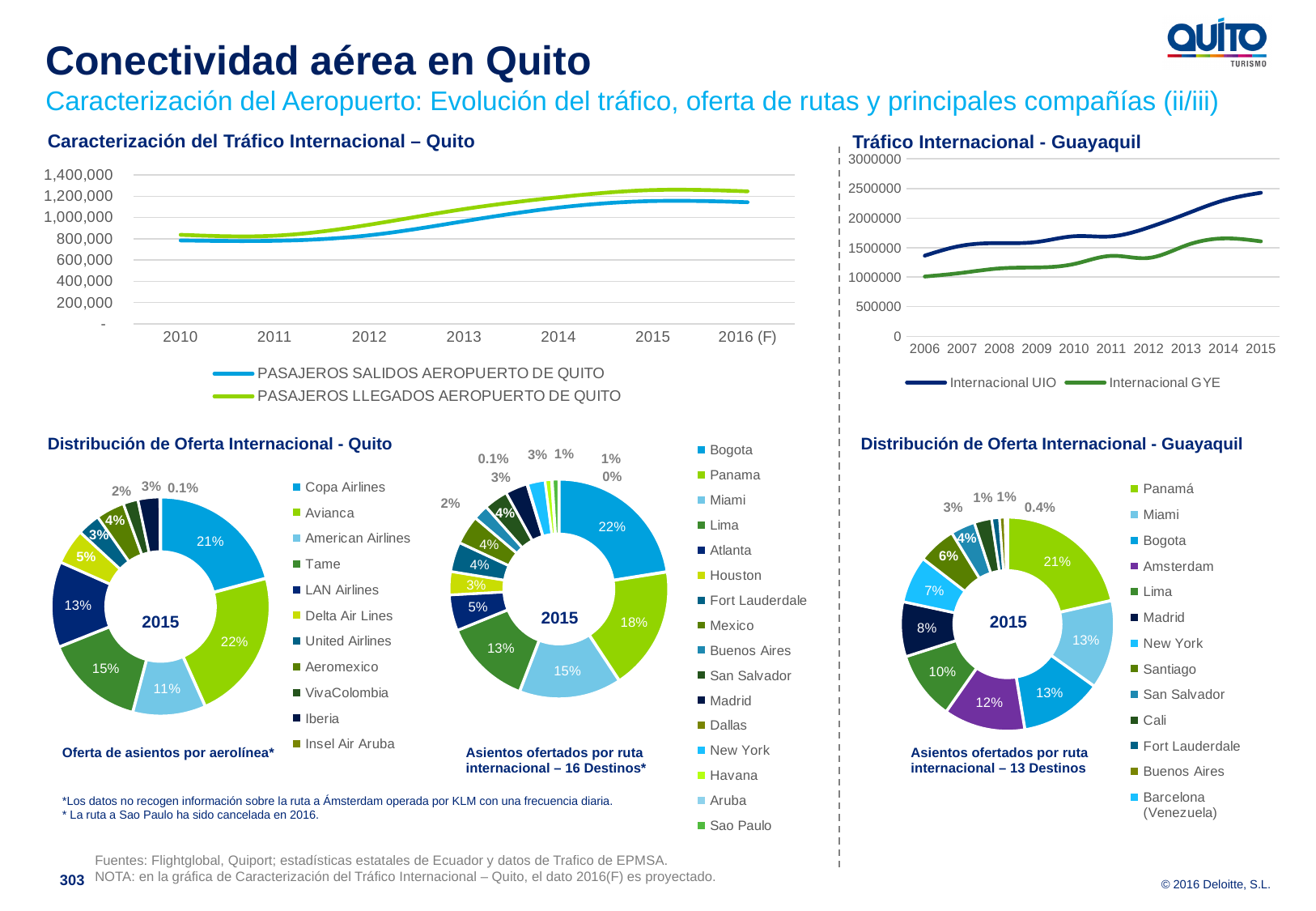

Conectividad aérea en Quito
Caracterización del Aeropuerto: Evolución del tráfico, oferta de rutas y principales compañías (ii/iii)
Caracterización del Tráfico Internacional – Quito
Tráfico Internacional - Guayaquil

### Chart

| Category | Internacional UIO | Internacional GYE |
|---|---|---|
| 2006 | 1364320.0 | 1010219.0 |
| 2007 | 1534368.0 | 1072913.0 |
| 2008 | 1575885.0 | 1148149.0 |
| 2009 | 1595677.0 | 1164648.0 |
| 2010 | 1692223.0 | 1223007.0 |
| 2011 | 1690670.0 | 1360480.0 |
| 2012 | 1842490.0 | 1325746.0 |
| 2013 | 2070775.0 | 1537798.0 |
| 2014 | 2298004.0 | 1655580.0 |
| 2015 | 2427972.0 | 1606106.1476197205 |

### Chart

| Category | PASAJEROS SALIDOS AEROPUERTO DE QUITO | PASAJEROS LLEGADOS AEROPUERTO DE QUITO |
|---|---|---|
| 2010 | 784190.0 | 837261.0 |
| 2011 | 780817.0 | 829026.0 |
| 2012 | 833119.0 | 932692.0 |
| 2013 | 964944.0 | 1079183.0 |
| 2014 | 1092921.0 | 1190692.0 |
| 2015 | 1154733.2320622592 | 1258033.8574797956 |
| 2016 (F) | 1143662.7891400538 | 1245973.0700816882 |
Distribución de Oferta Internacional - Quito
Distribución de Oferta Internacional - Guayaquil

### Chart

| Category |  |
|---|---|
| Bogota | 285608.0 |
| Panama | 231601.0 |
| Miami | 191694.0 |
| Lima | 165262.0 |
| Atlanta | 67157.0 |
| Houston | 43429.0 |
| Fort Lauderdale | 55623.0 |
| Mexico | 54281.0 |
| Buenos Aires | 28438.0 |
| San Salvador | 45210.0 |
| Madrid | 41622.0 |
| Dallas | 1240.0 |
| New York | 32799.0 |
| Havana | 12182.0 |
| Aruba  | 1360.0 |
| Sao Paulo | 12277.0 |

### Chart

| Category |  |
|---|---|
| Copa Airlines | 535582.0 |
| Avianca | 577440.0 |
| American Airlines | 277398.0 |
| Tame | 381908.0 |
| LAN Airlines | 325894.0 |
| Delta Air Lines | 134314.0 |
| United Airlines | 86858.0 |
| Aeromexico | 108562.0 |
| JetBlue | None |
| VivaColombia | 56206.0 |
| Iberia | 83244.0 |
| Insel Air Aruba | 2720.0 |

### Chart

| Category |  |
|---|---|
| Panamá | 227247.0 |
| Miami | 142412.0 |
| Bogota | 132480.0 |
| Amsterdam | 130793.0 |
| Lima | 109538.0 |
| Madrid | 87964.0 |
| New York | 75327.0 |
| Santiago | 61379.0 |
| San Salvador | 39227.0 |
| Cali | 27960.0 |
| Fort Lauderdale | 12650.0 |
| Buenos Aires | 8928.0 |
| Barcelona (Venezuela) | 3744.0 |
2015
2015
2015
Oferta de asientos por aerolínea*
Asientos ofertados por ruta internacional – 16 Destinos*
Asientos ofertados por ruta internacional – 13 Destinos
*Los datos no recogen información sobre la ruta a Ámsterdam operada por KLM con una frecuencia diaria.
* La ruta a Sao Paulo ha sido cancelada en 2016.
Fuentes: Flightglobal, Quiport; estadísticas estatales de Ecuador y datos de Trafico de EPMSA.
NOTA: en la gráfica de Caracterización del Tráfico Internacional – Quito, el dato 2016(F) es proyectado.
303